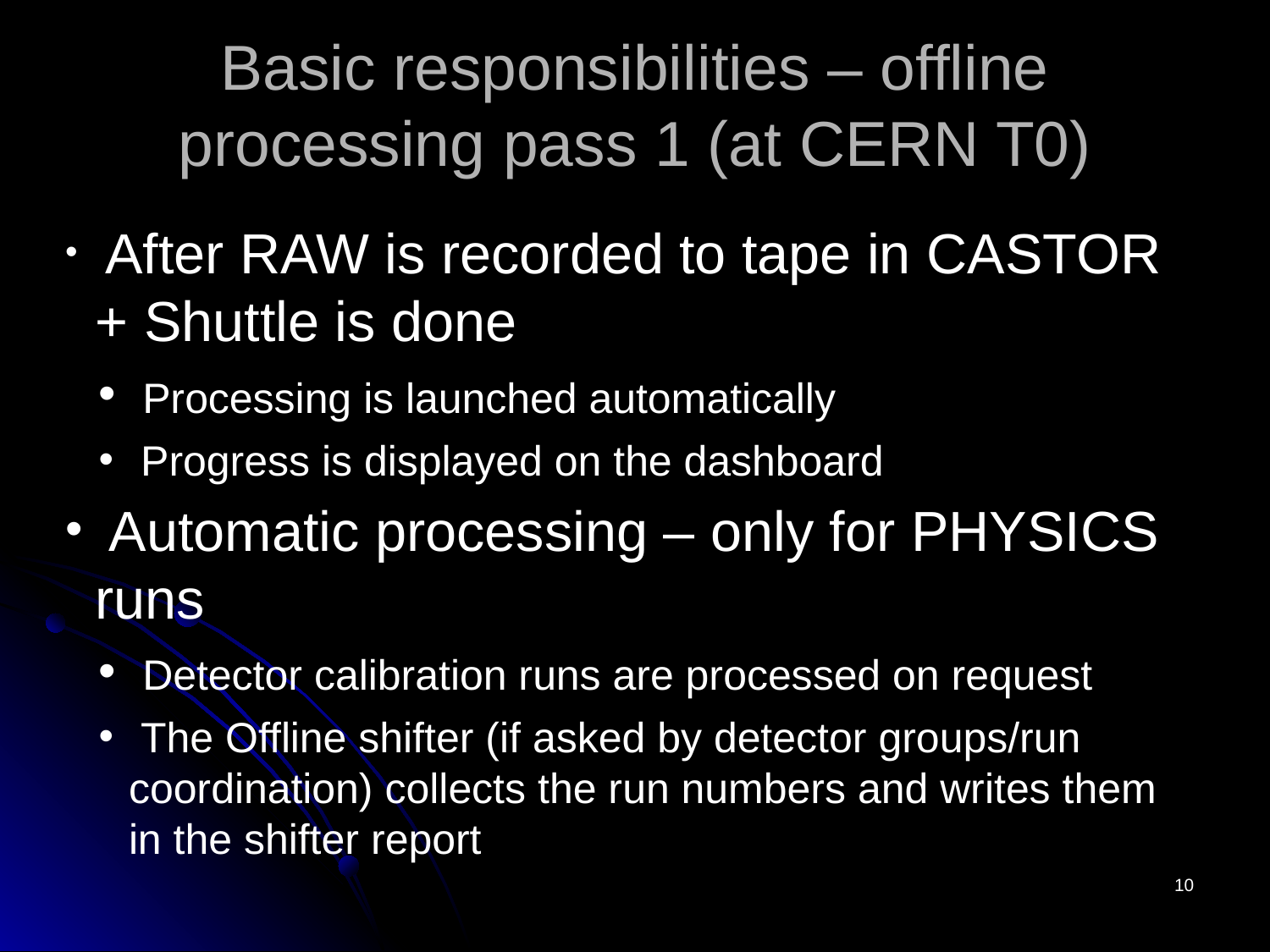

# Basic responsibilities – offline processing pass 1 (at CERN T0)
 After RAW is recorded to tape in CASTOR + Shuttle is done
 Processing is launched automatically
 Progress is displayed on the dashboard
 Automatic processing – only for PHYSICS runs
 Detector calibration runs are processed on request
 The Offline shifter (if asked by detector groups/run coordination) collects the run numbers and writes them in the shifter report
10